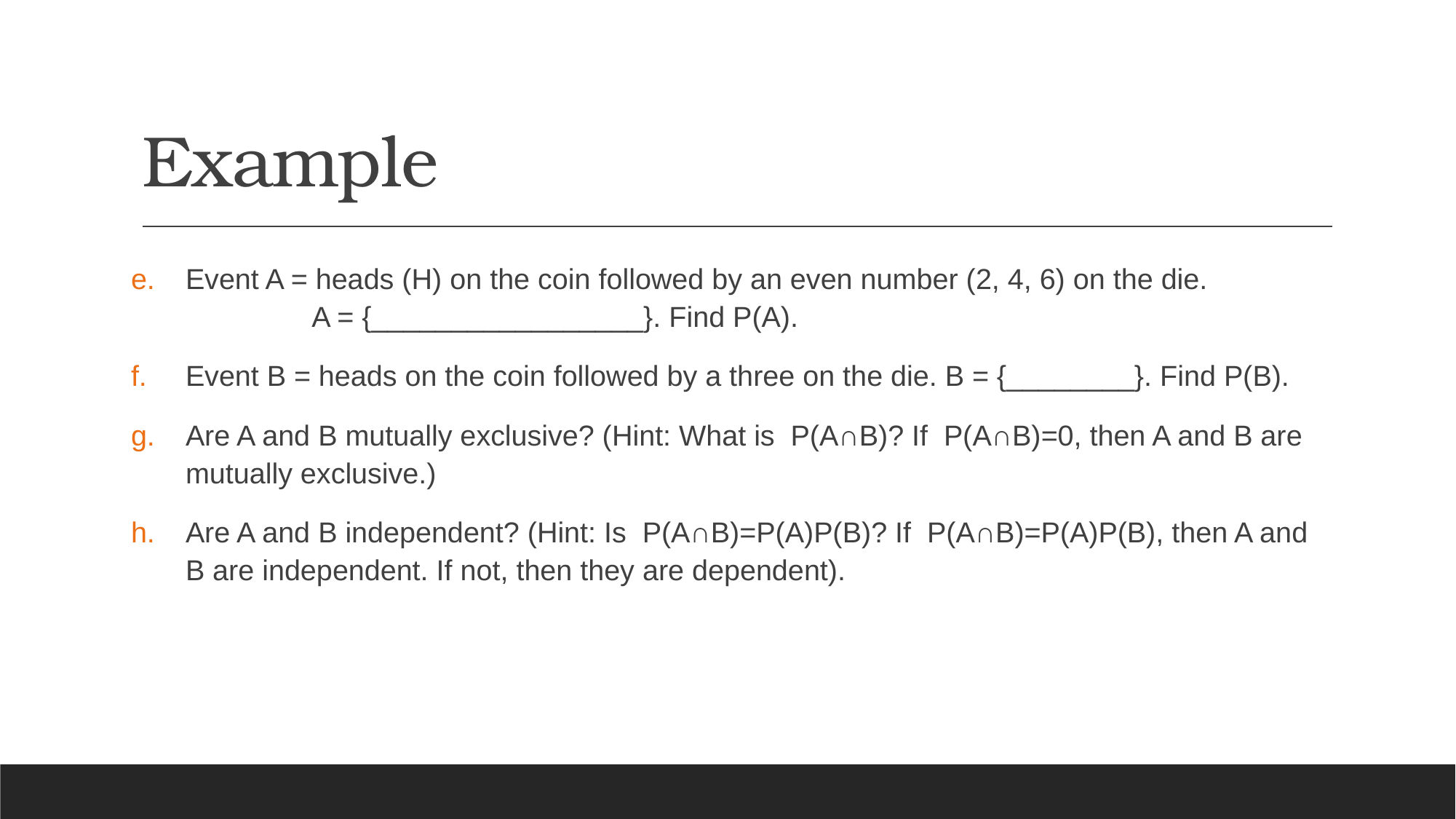

# Example
Event A = heads (H) on the coin followed by an even number (2, 4, 6) on the die.                                A = {_________________}. Find P(A).
Event B = heads on the coin followed by a three on the die. B = {________}. Find P(B).
Are A and B mutually exclusive? (Hint: What is  P(A∩B)? If  P(A∩B)=0, then A and B are mutually exclusive.)
Are A and B independent? (Hint: Is  P(A∩B)=P(A)P(B)? If  P(A∩B)=P(A)P(B), then A and B are independent. If not, then they are dependent).